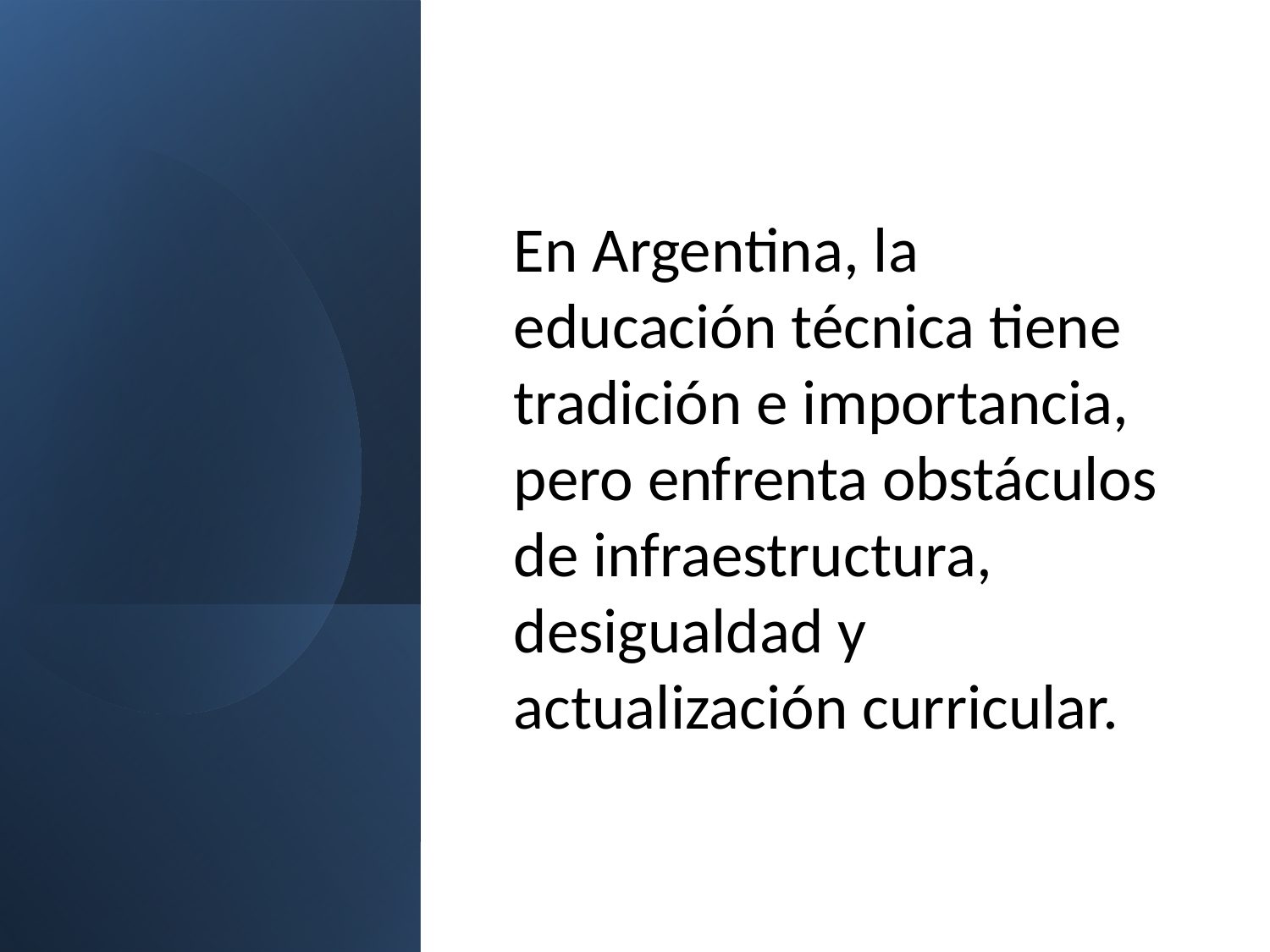

En Argentina, la educación técnica tiene tradición e importancia, pero enfrenta obstáculos de infraestructura, desigualdad y actualización curricular.